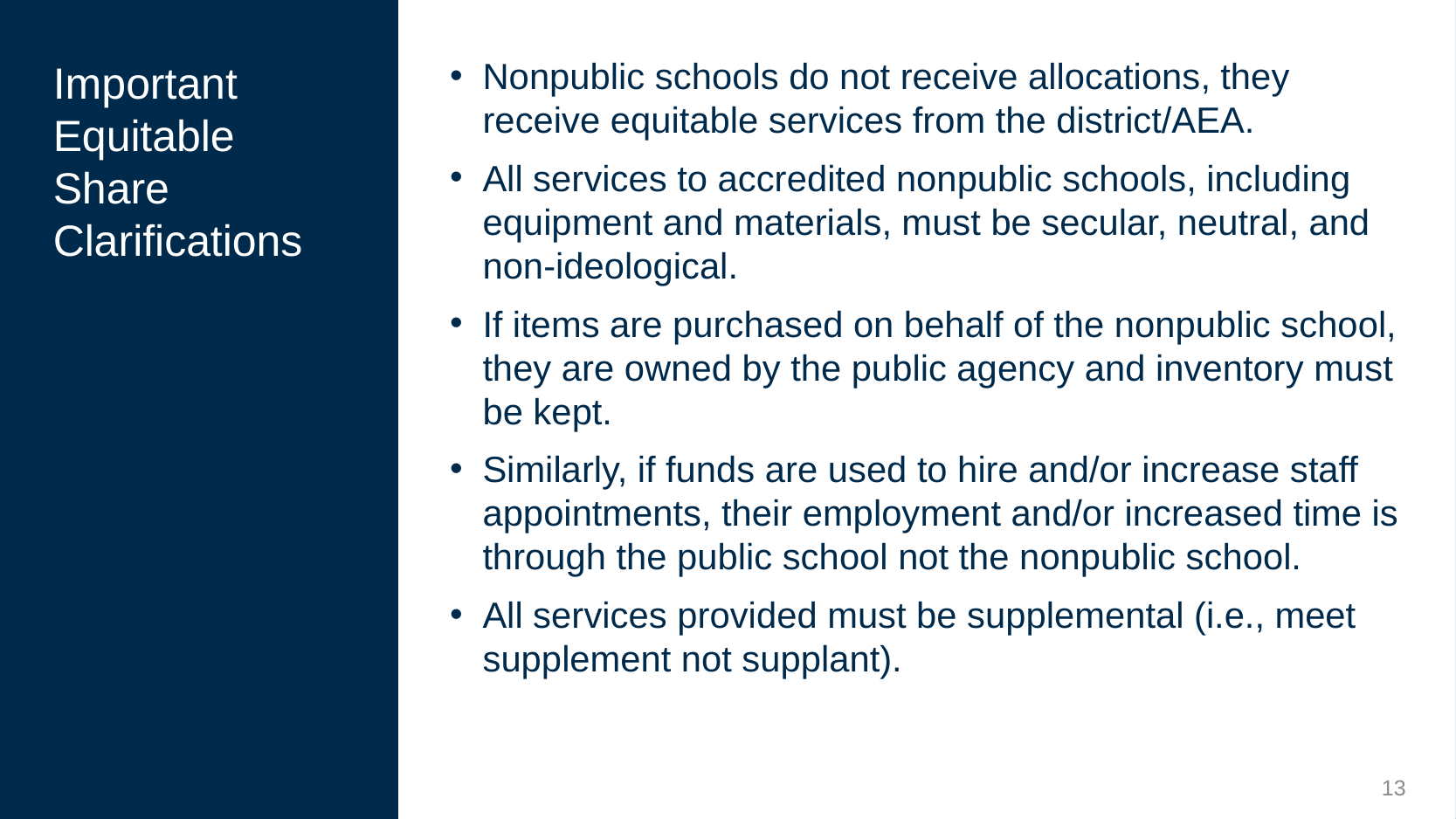

Nonpublic schools do not receive allocations, they receive equitable services from the district/AEA.
All services to accredited nonpublic schools, including equipment and materials, must be secular, neutral, and non-ideological.
If items are purchased on behalf of the nonpublic school, they are owned by the public agency and inventory must be kept.
Similarly, if funds are used to hire and/or increase staff appointments, their employment and/or increased time is through the public school not the nonpublic school.
All services provided must be supplemental (i.e., meet supplement not supplant).
# Important Equitable Share Clarifications
13